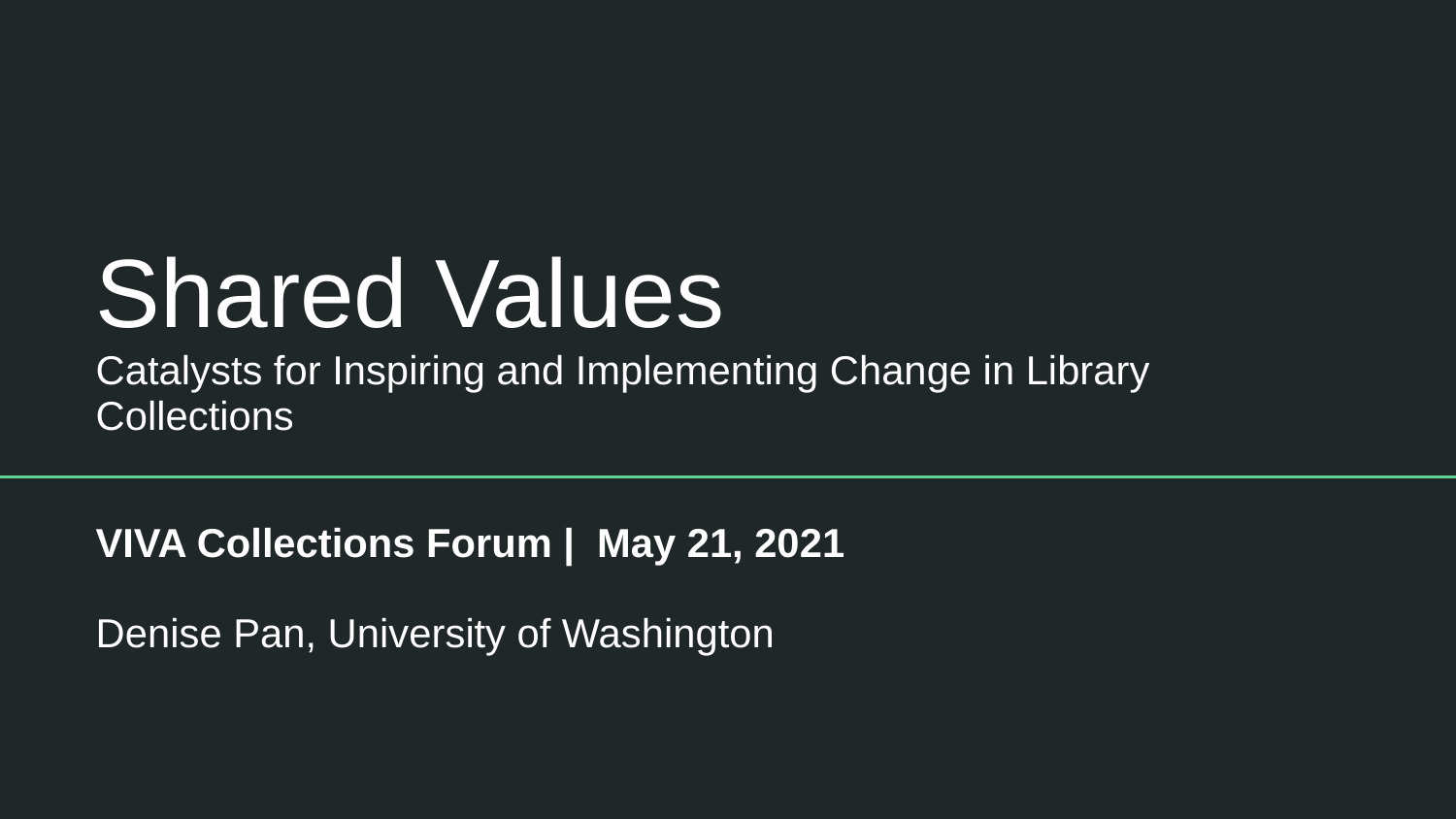

# Shared Values Catalysts for Inspiring and Implementing Change in Library Collections
VIVA Collections Forum |  May 21, 2021

Denise Pan, University of Washington